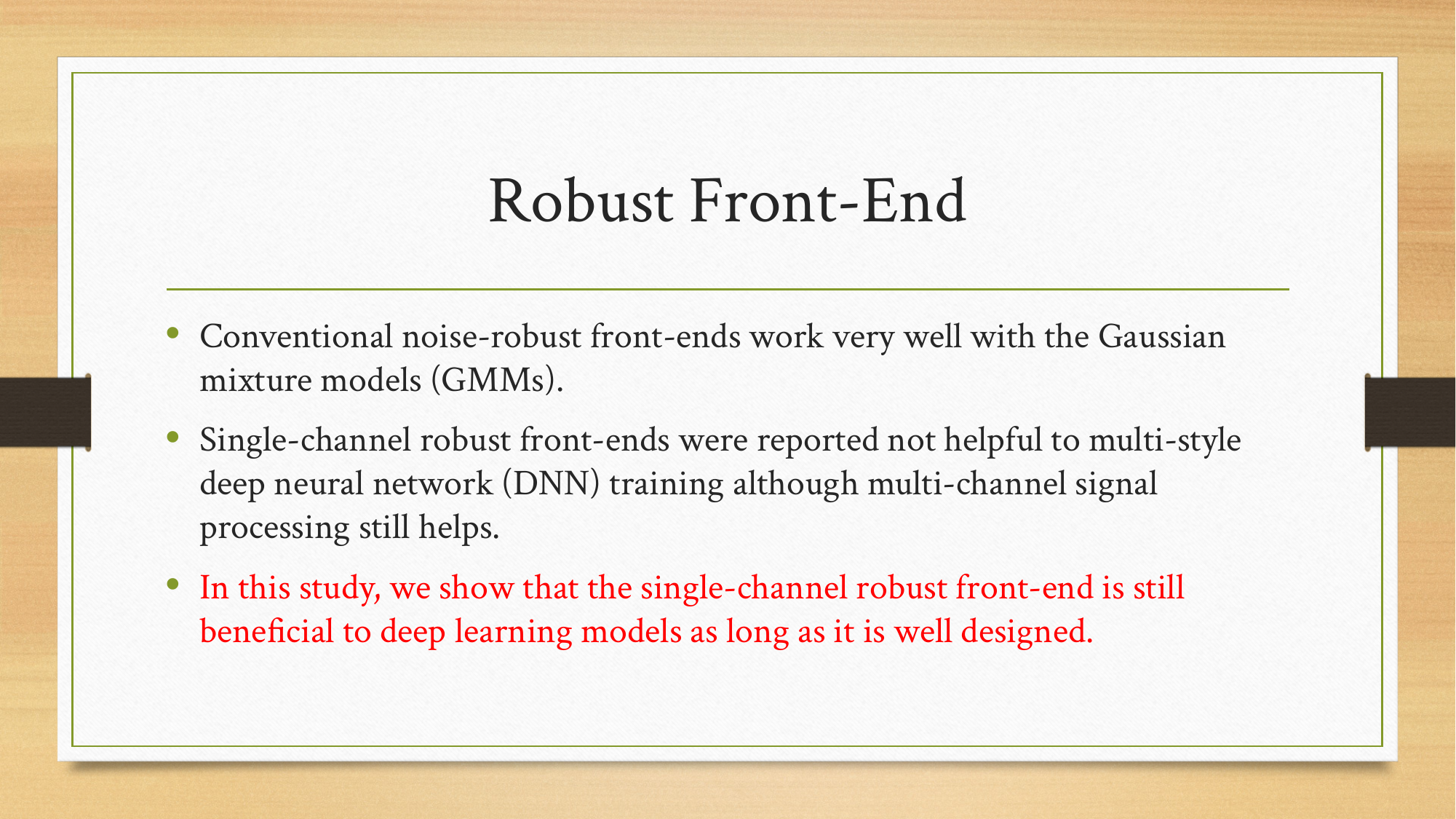

# Robust Front-End
Conventional noise-robust front-ends work very well with the Gaussian mixture models (GMMs).
Single-channel robust front-ends were reported not helpful to multi-style deep neural network (DNN) training although multi-channel signal processing still helps.
In this study, we show that the single-channel robust front-end is still beneficial to deep learning models as long as it is well designed.